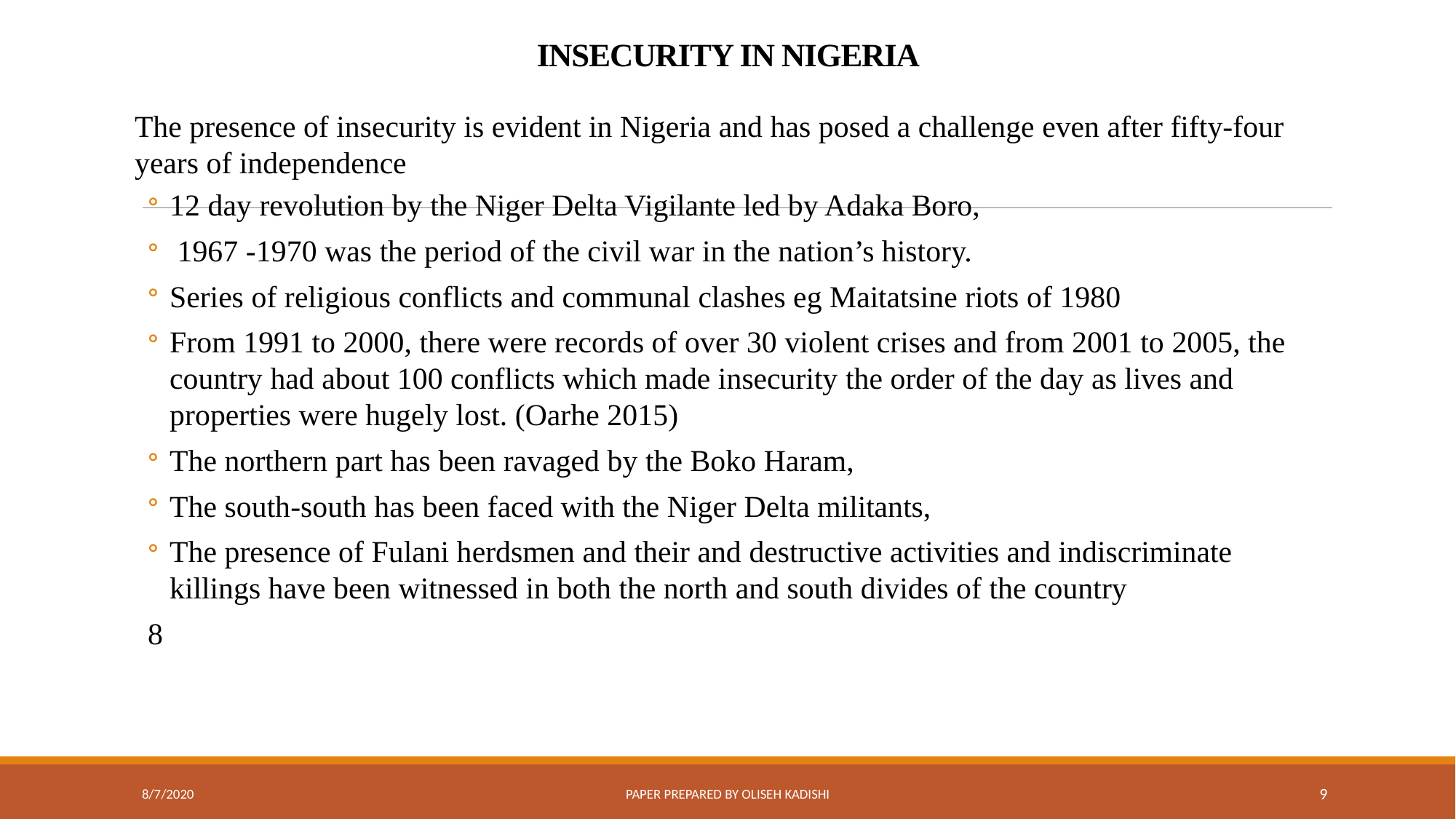

# INSECURITY IN NIGERIA
The presence of insecurity is evident in Nigeria and has posed a challenge even after fifty-four years of independence
12 day revolution by the Niger Delta Vigilante led by Adaka Boro,
 1967 -1970 was the period of the civil war in the nation’s history.
Series of religious conflicts and communal clashes eg Maitatsine riots of 1980
From 1991 to 2000, there were records of over 30 violent crises and from 2001 to 2005, the country had about 100 conflicts which made insecurity the order of the day as lives and properties were hugely lost. (Oarhe 2015)
The northern part has been ravaged by the Boko Haram,
The south-south has been faced with the Niger Delta militants,
The presence of Fulani herdsmen and their and destructive activities and indiscriminate killings have been witnessed in both the north and south divides of the country
8

8/7/2020
Paper prepared by Oliseh Kadishi
9